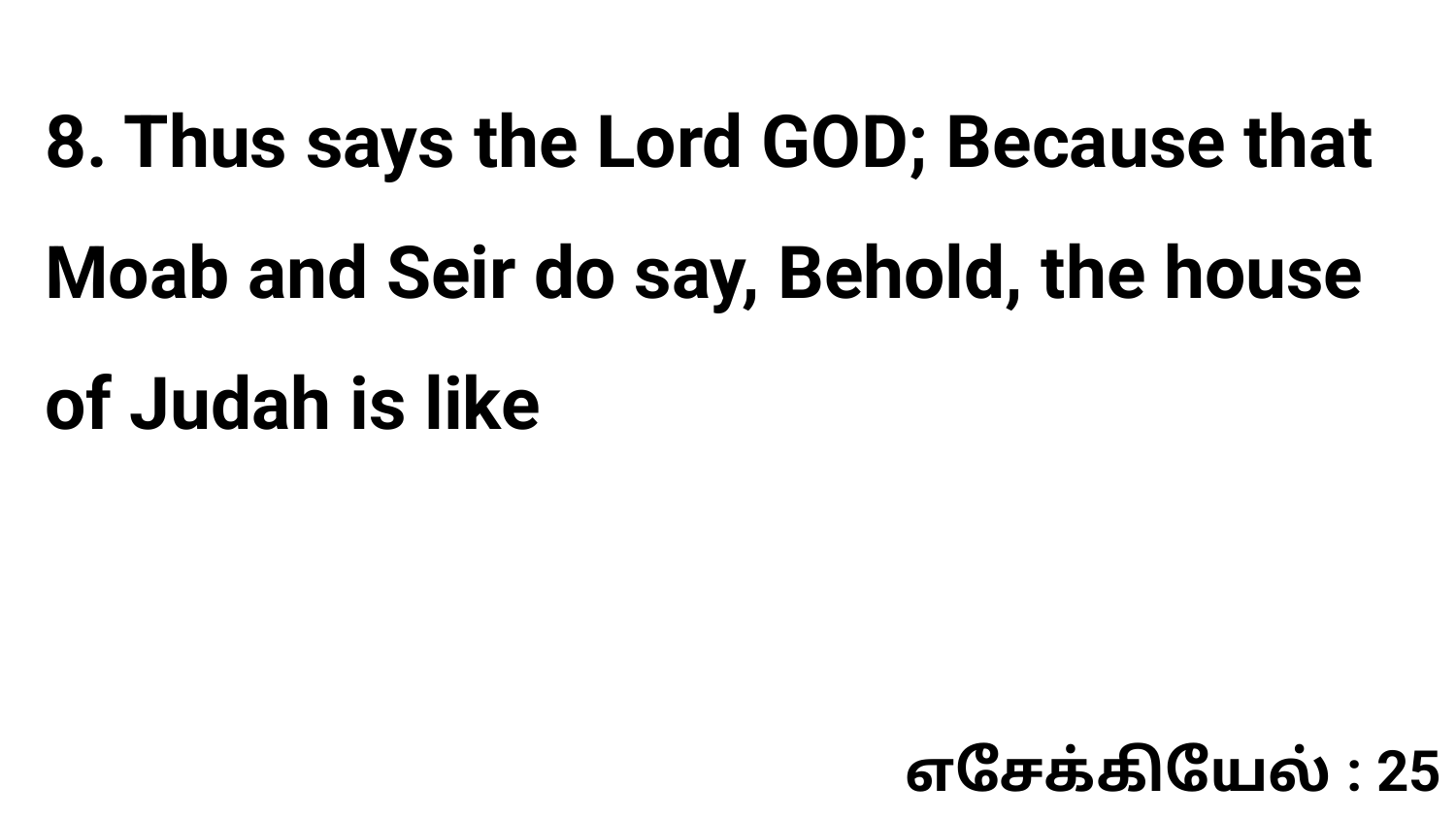

8. Thus says the Lord GOD; Because that Moab and Seir do say, Behold, the house of Judah is like
எசேக்கியேல் : 25